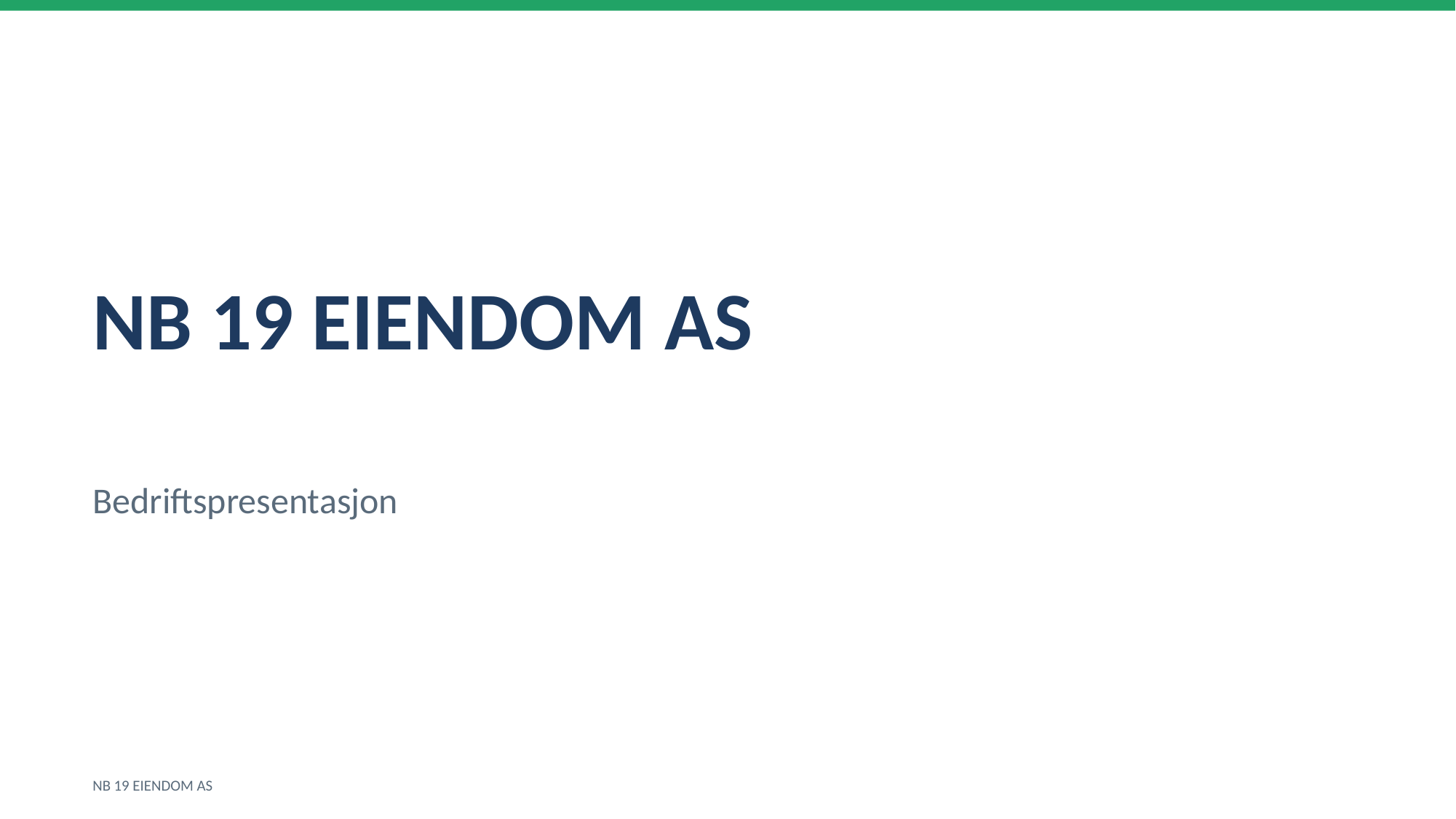

NB 19 EIENDOM AS
Bedriftspresentasjon
NB 19 EIENDOM AS